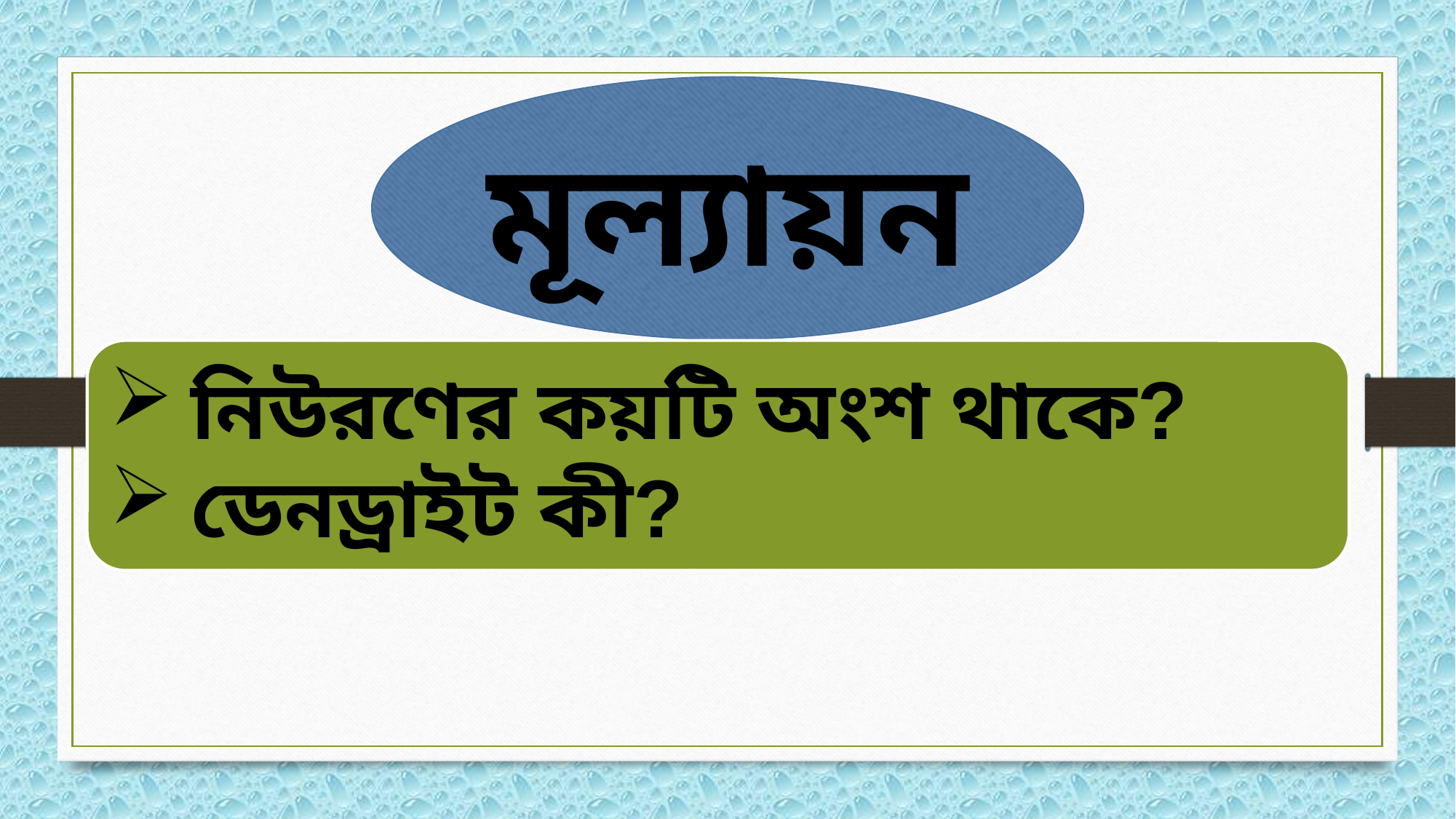

মূল্যায়ন
নিউরণের কয়টি অংশ থাকে?
ডেনড্রাইট কী?